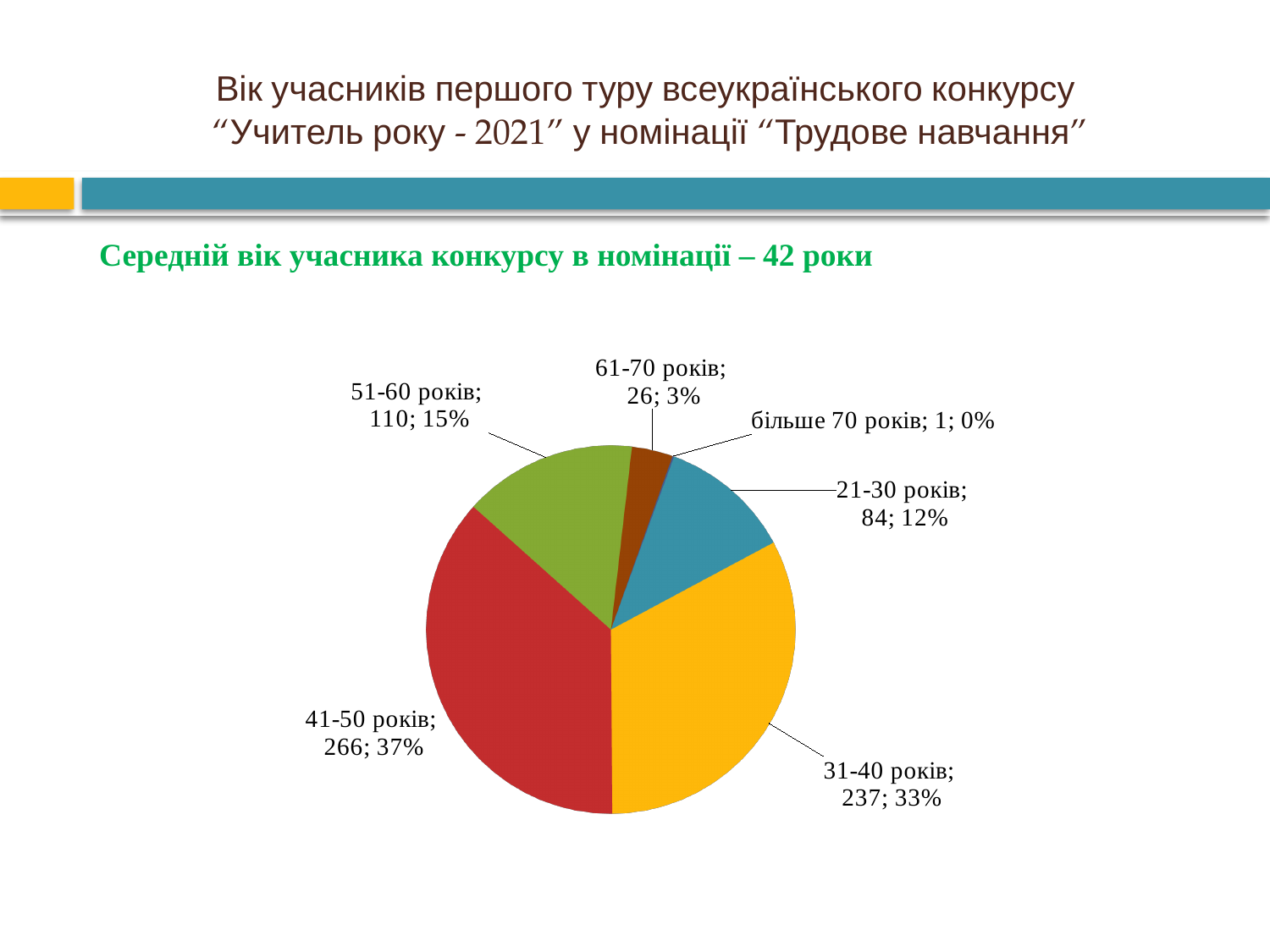

# Вік учасників першого туру всеукраїнського конкурсу “Учитель року - 2021” у номінації “Трудове навчання”
Середній вік учасника конкурсу в номінації – 42 роки

[unsupported chart]